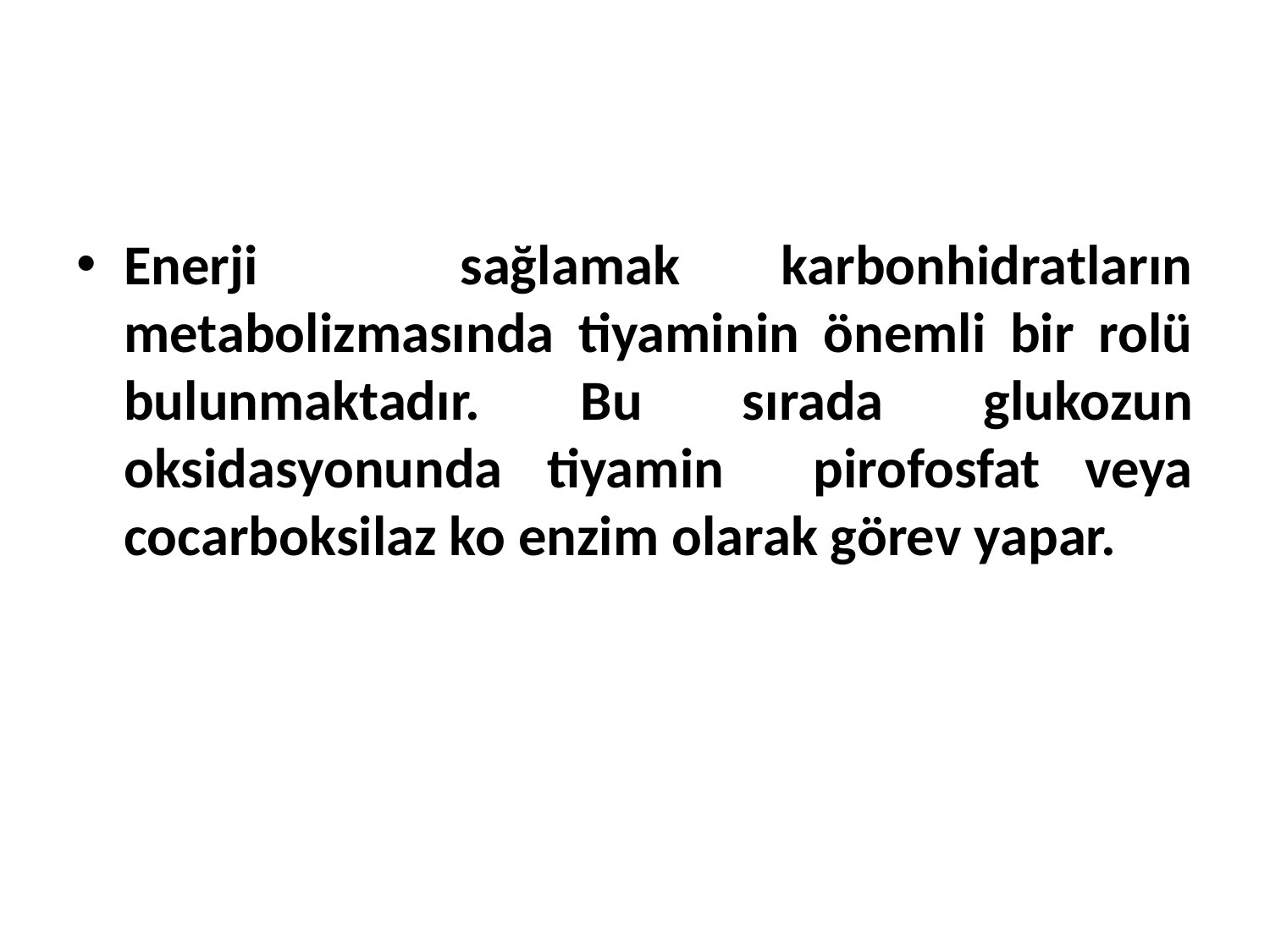

Enerji  sağlamak karbonhidratların metabolizmasında tiyaminin önemli bir rolü bulunmaktadır. Bu sırada glukozun oksidasyonunda tiyamin  pirofosfat veya cocarboksilaz ko enzim olarak görev yapar.